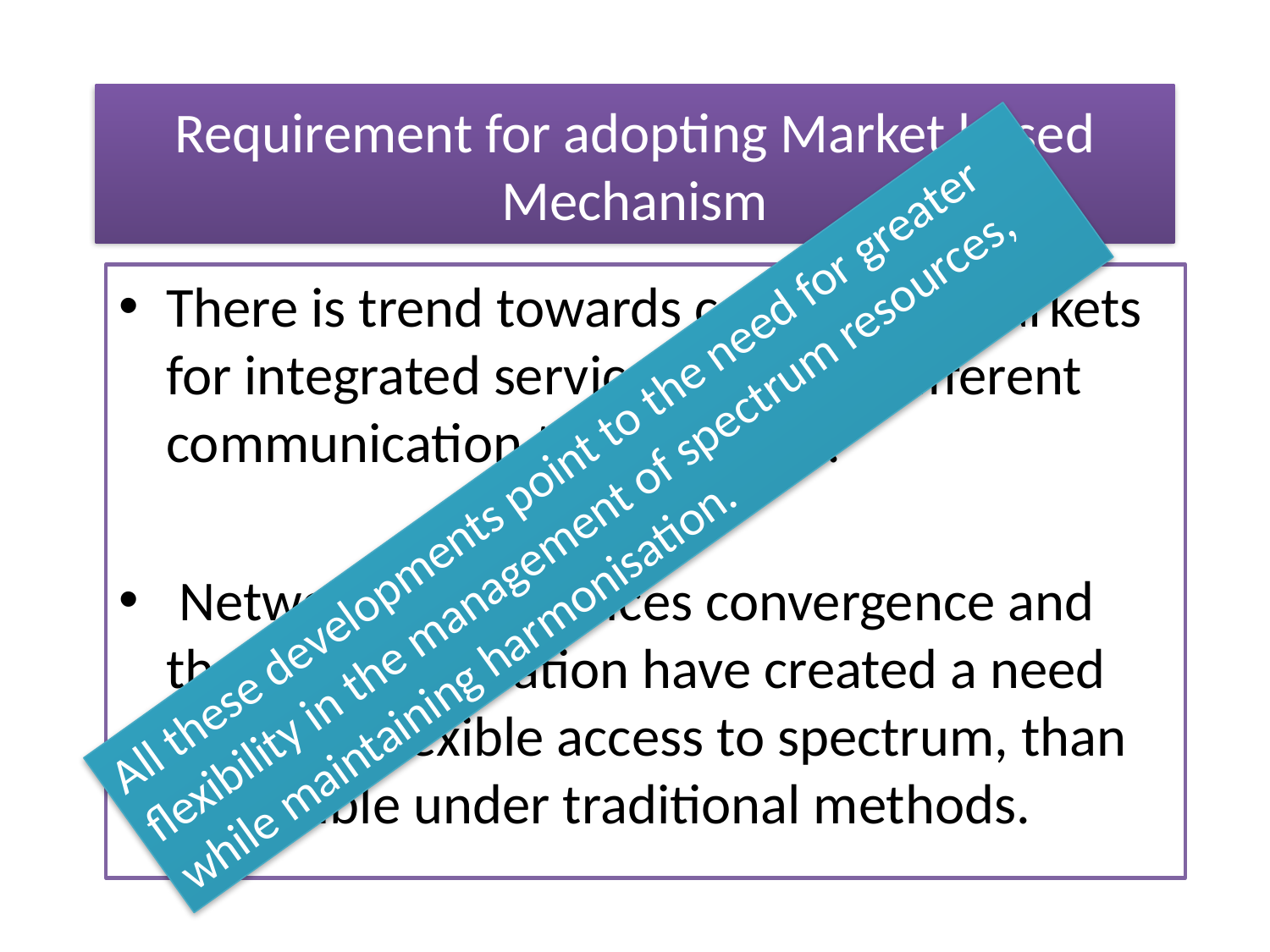

# Requirement for adopting Market based Mechanism
There is trend towards converging markets for integrated services through different communication technologies.

 Networks and services convergence and the rapid innovation have created a need for more flexible access to spectrum, than is possible under traditional methods.

All these developments point to the need for greater flexibility in the management of spectrum resources, while maintaining harmonisation.